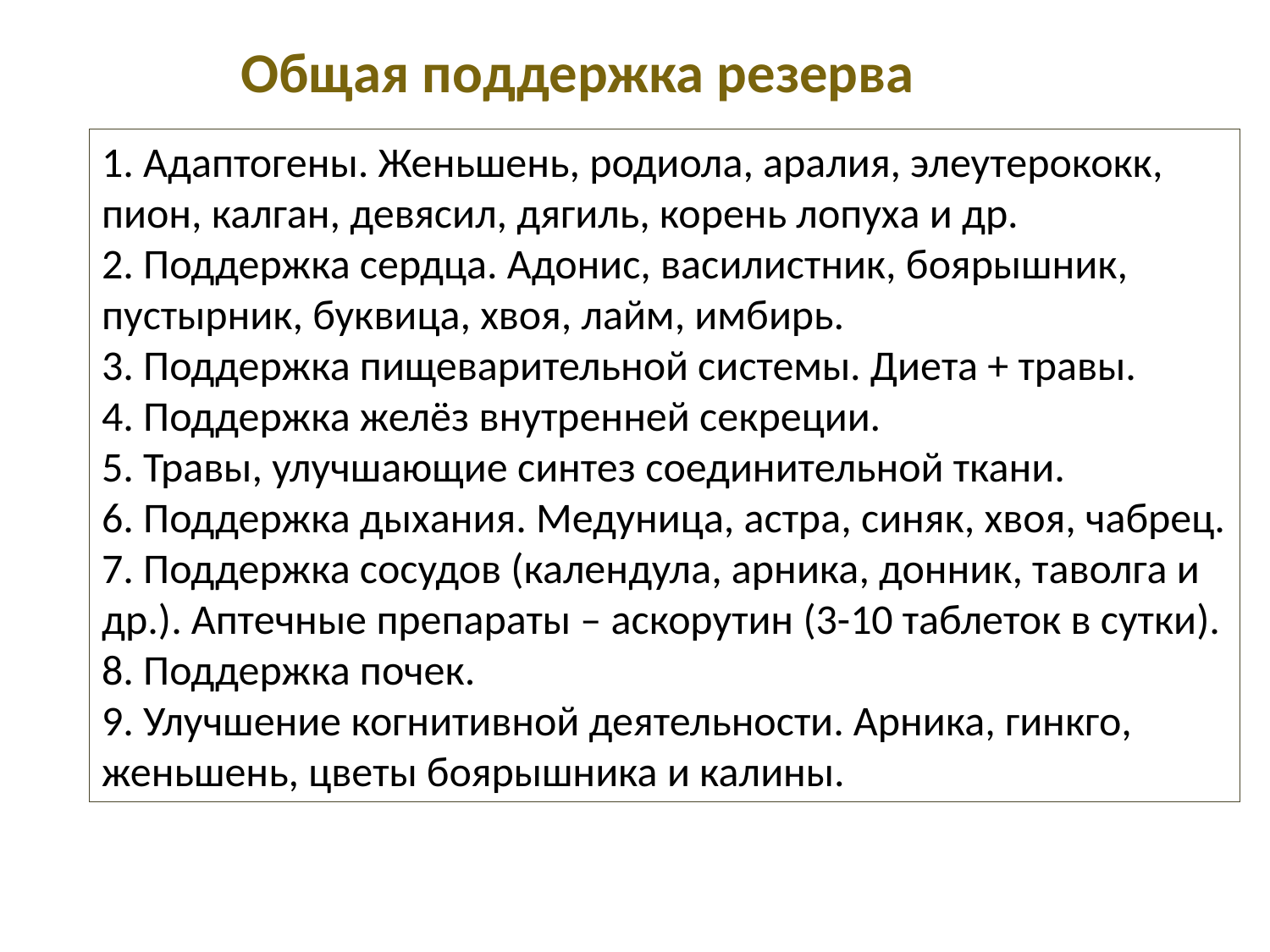

Общая поддержка резерва
1. Адаптогены. Женьшень, родиола, аралия, элеутерококк, пион, калган, девясил, дягиль, корень лопуха и др.
2. Поддержка сердца. Адонис, василистник, боярышник, пустырник, буквица, хвоя, лайм, имбирь.
3. Поддержка пищеварительной системы. Диета + травы.
4. Поддержка желёз внутренней секреции.
5. Травы, улучшающие синтез соединительной ткани.
6. Поддержка дыхания. Медуница, астра, синяк, хвоя, чабрец.
7. Поддержка сосудов (календула, арника, донник, таволга и др.). Аптечные препараты – аскорутин (3-10 таблеток в сутки).
8. Поддержка почек.
9. Улучшение когнитивной деятельности. Арника, гинкго, женьшень, цветы боярышника и калины.